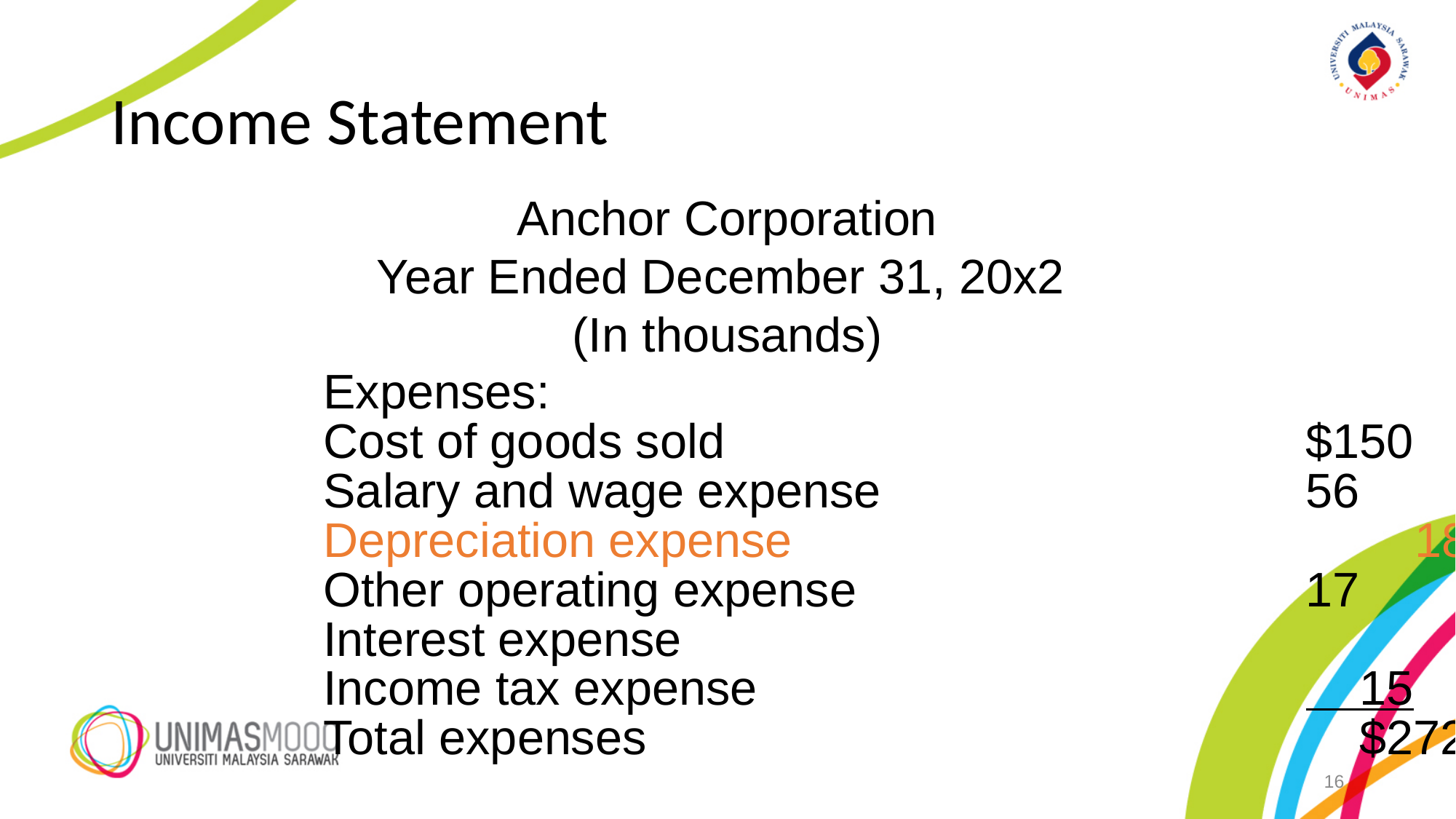

# Income Statement
Anchor Corporation
Year Ended December 31, 20x2
(In thousands)
Expenses:
Cost of goods sold						$150
Salary and wage expense				56
Depreciation expense						18
Other operating expense					17
Interest expense								16
Income tax expense						    15
Total expenses							    $272
16